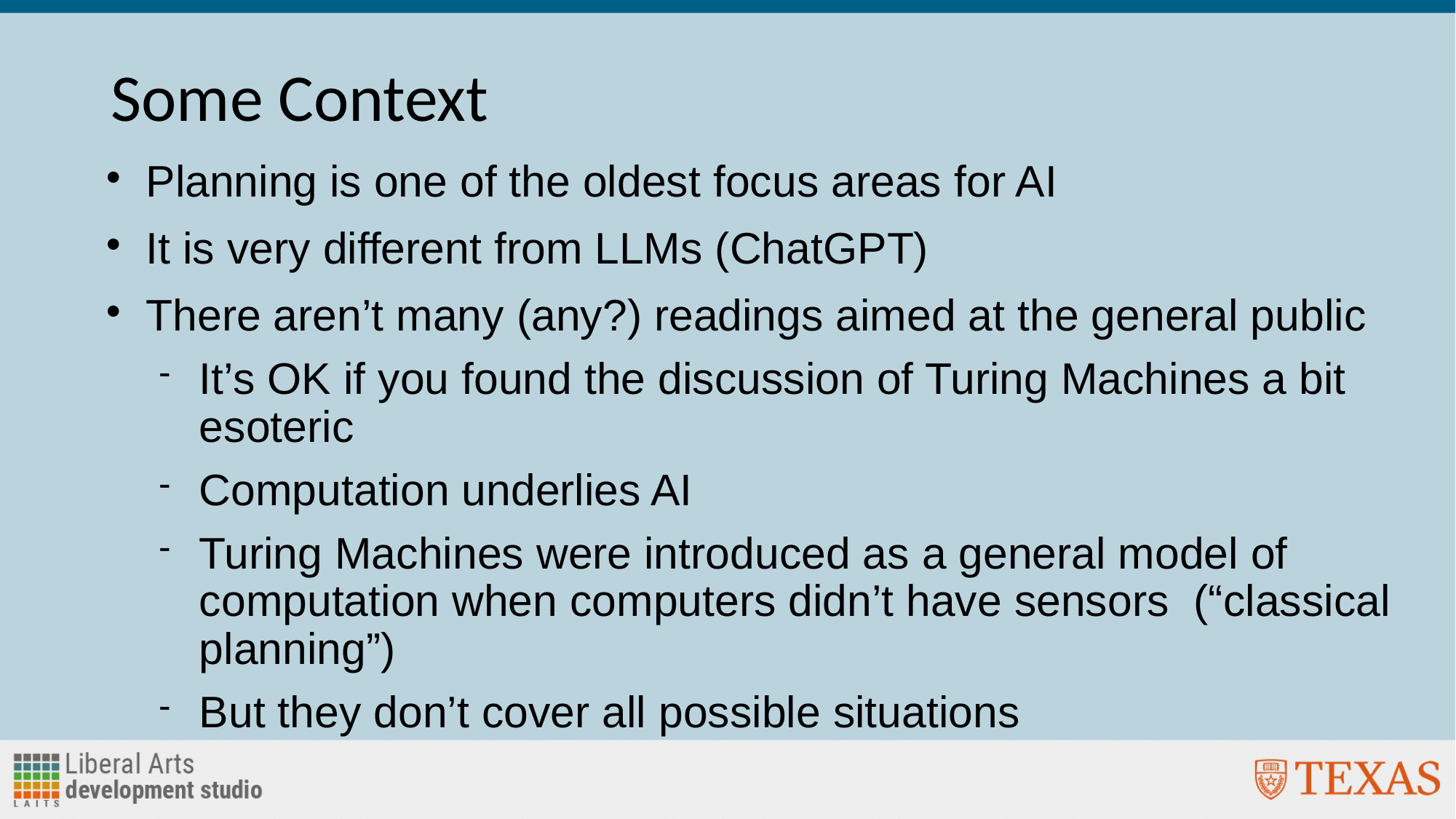

# Some Context
Planning is one of the oldest focus areas for AI
It is very different from LLMs (ChatGPT)
There aren’t many (any?) readings aimed at the general public
It’s OK if you found the discussion of Turing Machines a bit esoteric
Computation underlies AI
Turing Machines were introduced as a general model of computation when computers didn’t have sensors  (“classical planning”)
But they don’t cover all possible situations